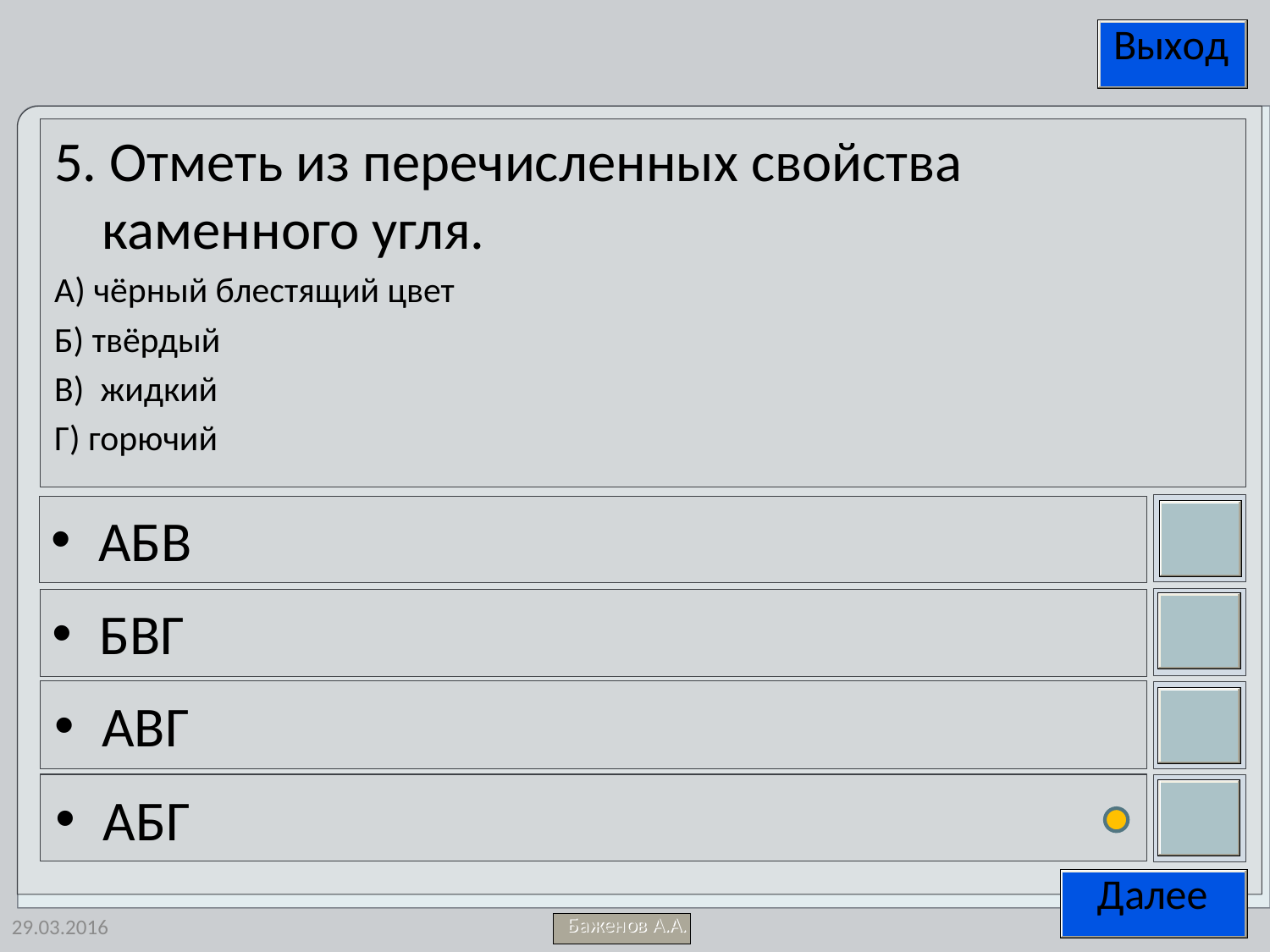

5. Отметь из перечисленных свойства каменного угля.
А) чёрный блестящий цвет
Б) твёрдый
В)  жидкий
Г) горючий
АБВ
БВГ
АВГ
АБГ
29.03.2016